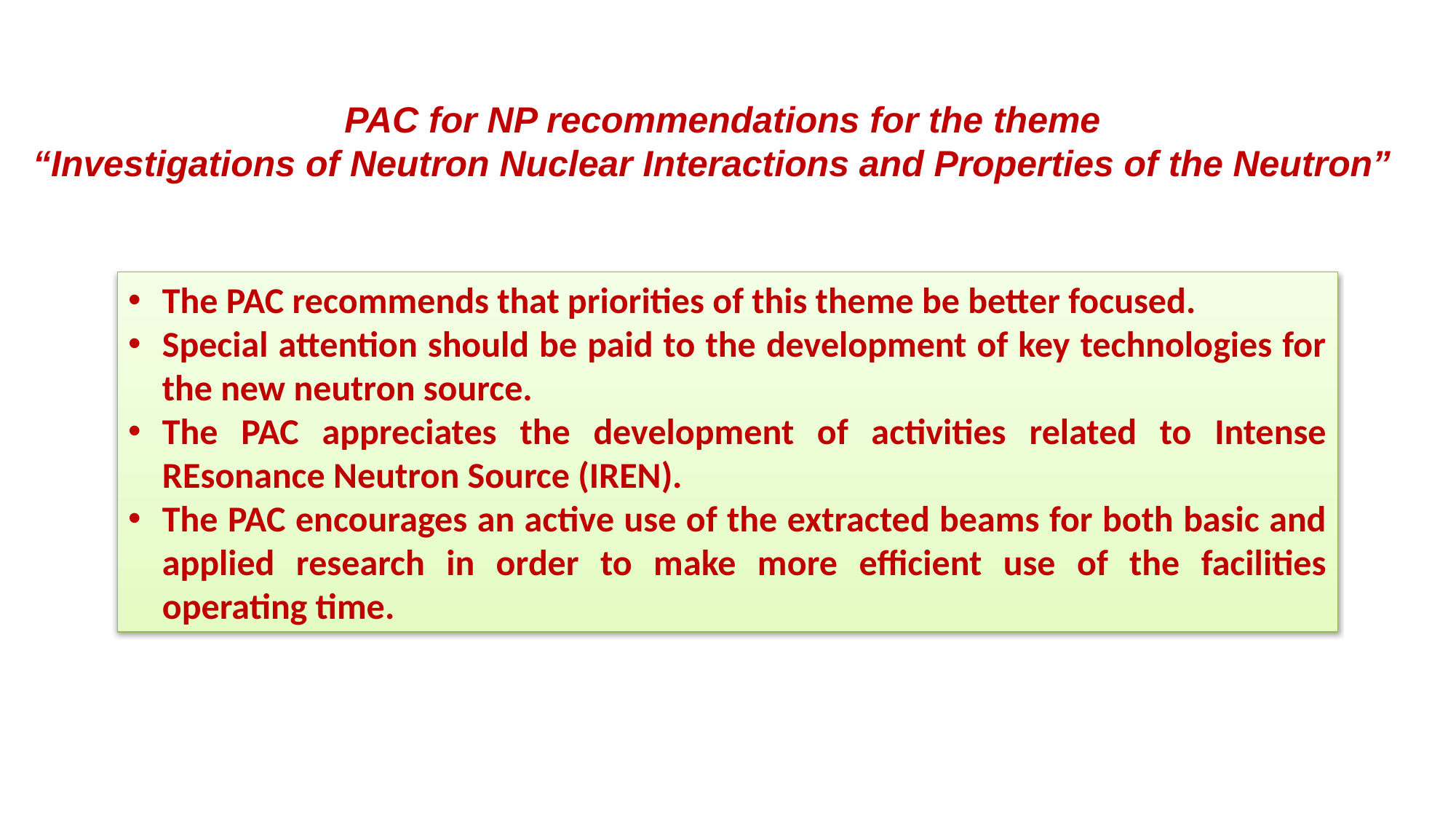

PAC for NP recommendations for the theme
“Investigations of Neutron Nuclear Interactions and Properties of the Neutron”
The PAC recommends that priorities of this theme be better focused.
Special attention should be paid to the development of key technologies for the new neutron source.
The PAC appreciates the development of activities related to Intense REsonance Neutron Source (IREN).
The PAC encourages an active use of the extracted beams for both basic and applied research in order to make more efficient use of the facilities operating time.